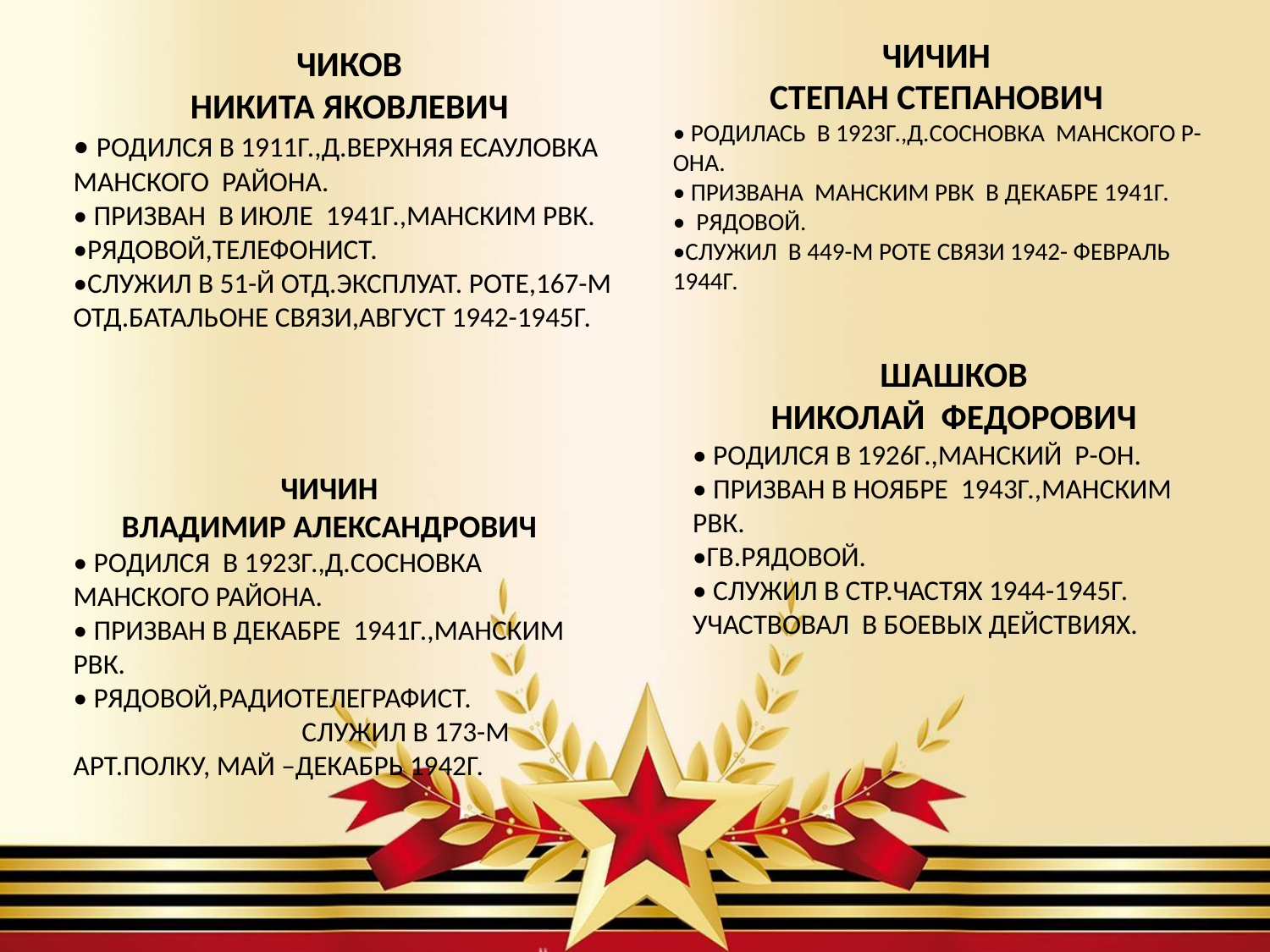

ЧИЧИН
СТЕПАН СТЕПАНОВИЧ
• РОДИЛАСЬ  В 1923Г.,Д.СОСНОВКА  МАНСКОГО Р-ОНА.
• ПРИЗВАНА  МАНСКИМ РВК  В ДЕКАБРЕ 1941Г.
•  РЯДОВОЙ.
•СЛУЖИЛ  В 449-М РОТЕ СВЯЗИ 1942- ФЕВРАЛЬ 1944Г.
ЧИКОВ
НИКИТА ЯКОВЛЕВИЧ
• РОДИЛСЯ В 1911Г.,Д.ВЕРХНЯЯ ЕСАУЛОВКА  МАНСКОГО  РАЙОНА.
• ПРИЗВАН  В ИЮЛЕ  1941Г.,МАНСКИМ РВК.
•РЯДОВОЙ,ТЕЛЕФОНИСТ.
•СЛУЖИЛ В 51-Й ОТД.ЭКСПЛУАТ. РОТЕ,167-М ОТД.БАТАЛЬОНЕ СВЯЗИ,АВГУСТ 1942-1945Г.

ШАШКОВ
НИКОЛАЙ  ФЕДОРОВИЧ
• РОДИЛСЯ В 1926Г.,МАНСКИЙ  Р-ОН.
• ПРИЗВАН В НОЯБРЕ  1943Г.,МАНСКИМ РВК.
•ГВ.РЯДОВОЙ.
• СЛУЖИЛ В СТР.ЧАСТЯХ 1944-1945Г.              УЧАСТВОВАЛ  В БОЕВЫХ ДЕЙСТВИЯХ.
ЧИЧИН
ВЛАДИМИР АЛЕКСАНДРОВИЧ
• РОДИЛСЯ  В 1923Г.,Д.СОСНОВКА МАНСКОГО РАЙОНА.
• ПРИЗВАН В ДЕКАБРЕ  1941Г.,МАНСКИМ РВК.
• РЯДОВОЙ,РАДИОТЕЛЕГРАФИСТ.                                                       СЛУЖИЛ В 173-М АРТ.ПОЛКУ, МАЙ –ДЕКАБРЬ 1942Г.